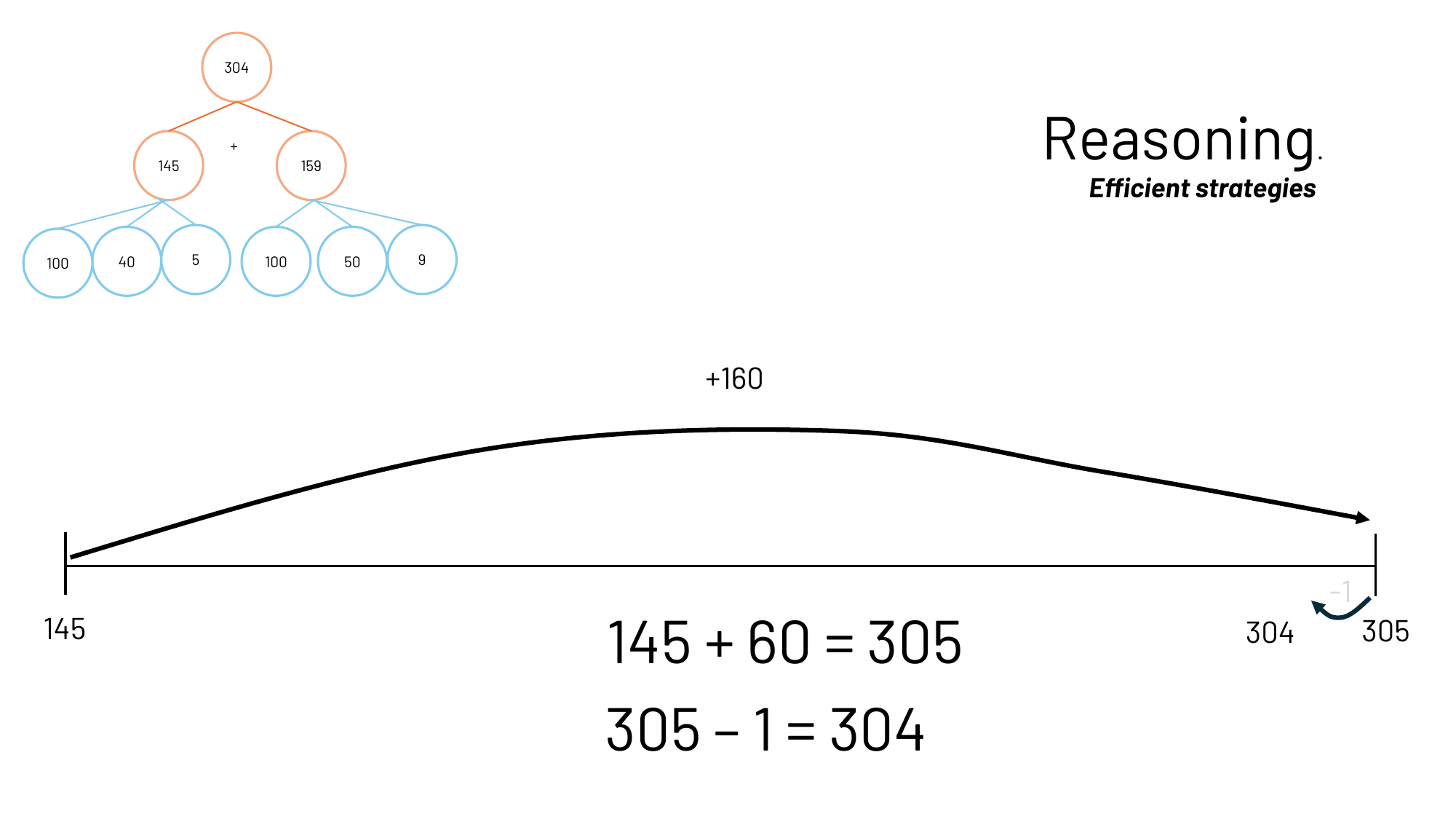

304
+
145
159
5
9
40
100
50
100
Reasoning.
Efficient strategies
+160

-1
145 + 60 = 305

145
305
304
305 – 1 = 304